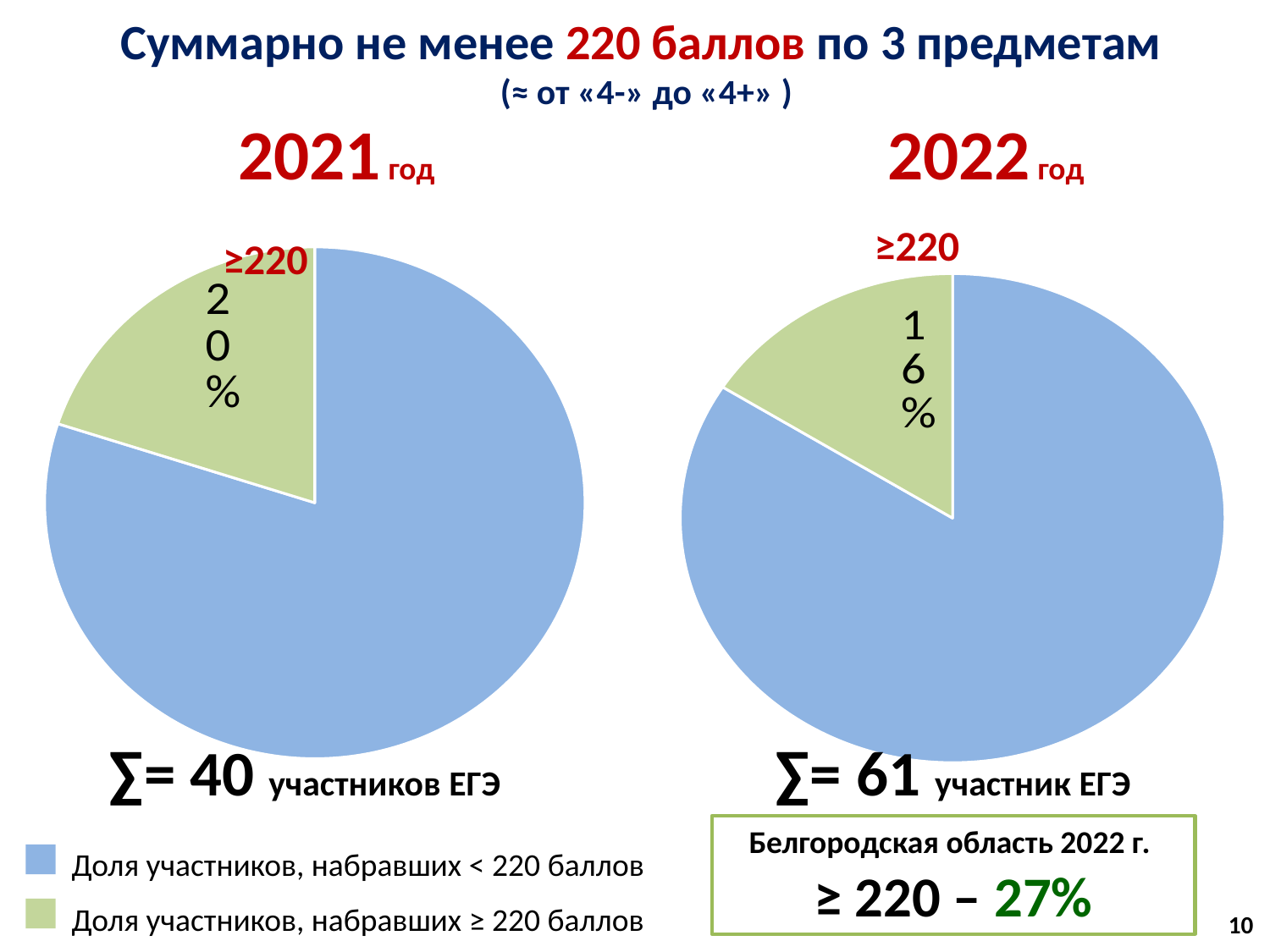

# Суммарно не менее 220 баллов по 3 предметам (≈ от «4-» до «4+» )
2021 год

2022 год

### Chart

| Category | Продажи |
|---|---|
| Количество участников, набравших <220 баллов | 80.0 |
| Количество участников, набравших ≥ 220 баллов | 20.0 |

### Chart

| Category | Продажи |
|---|---|
| Количество участников, набравших <220 баллов | 84.0 |
| Количество участников, набравших ≥ 220 баллов | 16.0 |
≥220
≥220
∑= 40 участников ЕГЭ
∑= 61 участник ЕГЭ
Белгородская область 2022 г.
≥ 220 – 27%
Доля участников, набравших < 220 баллов

Доля участников, набравших ≥ 220 баллов

10